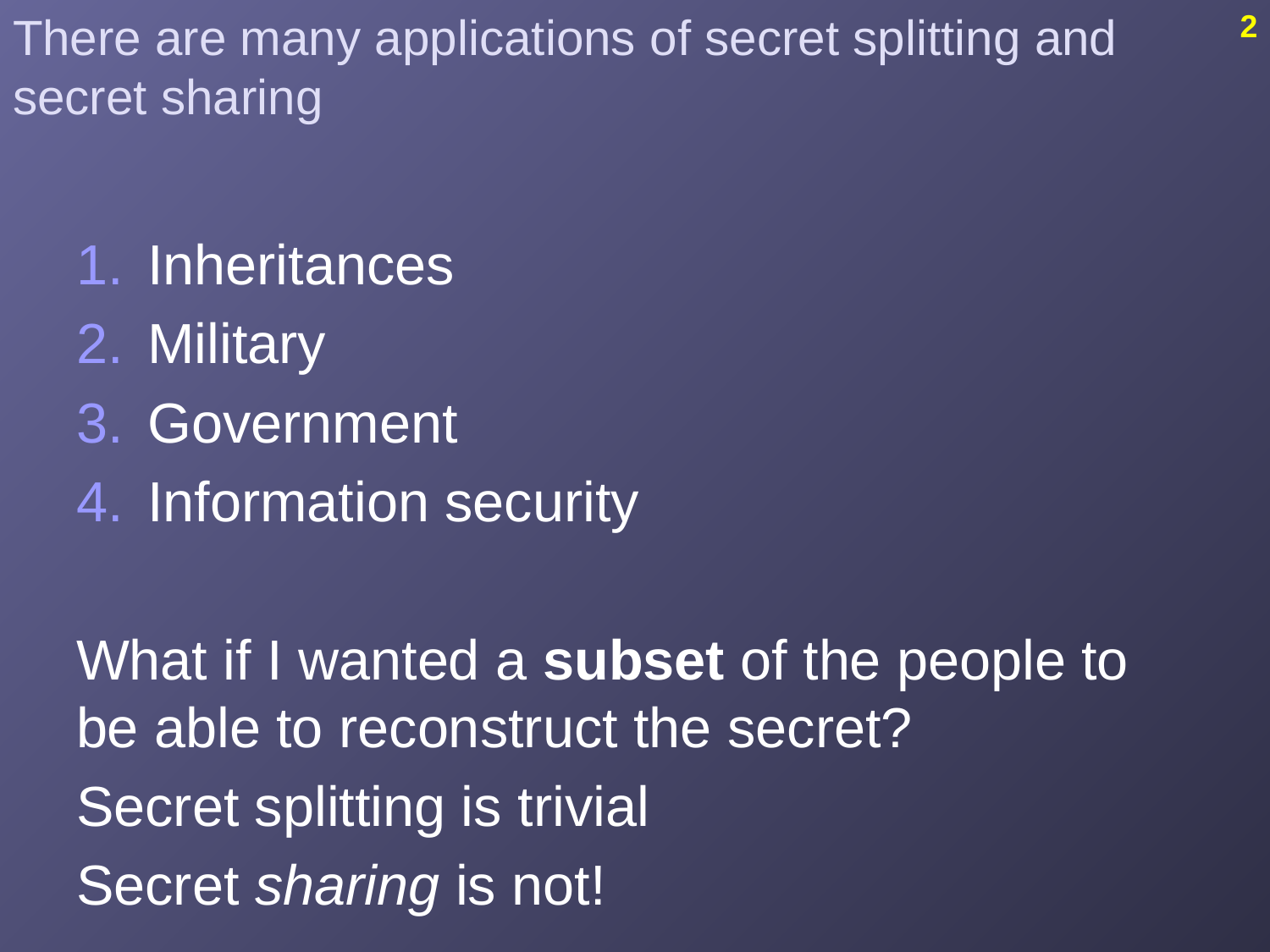

# There are many applications of secret splitting and secret sharing
2
Inheritances
Military
Government
Information security

What if I wanted a subset of the people to be able to reconstruct the secret?
Secret splitting is trivial
Secret sharing is not!